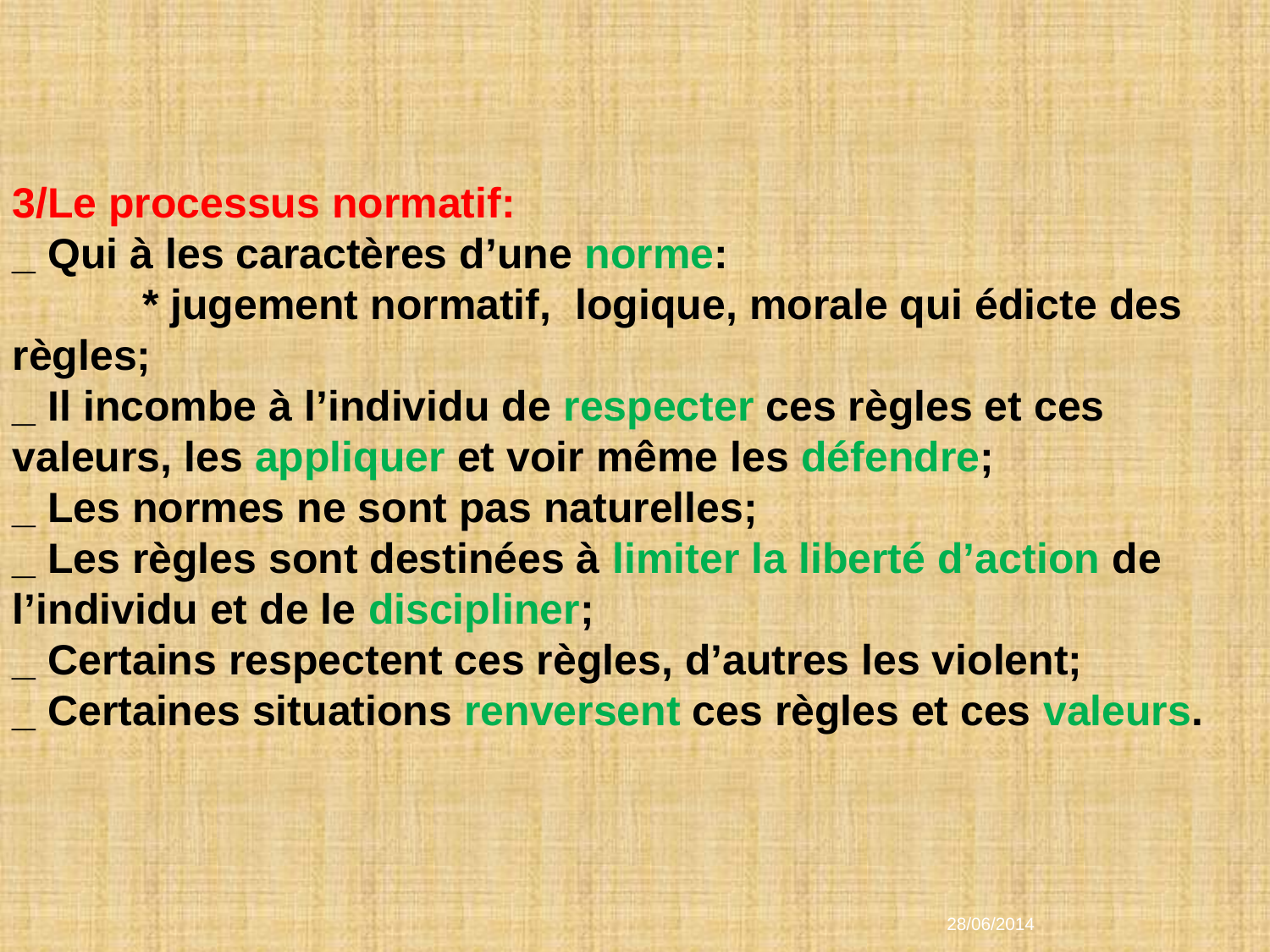

# 3/Le processus normatif: _ Qui à les caractères d’une norme: * jugement normatif,  logique, morale qui édicte des règles; _ Il incombe à l’individu de respecter ces règles et ces valeurs, les appliquer et voir même les défendre; _ Les normes ne sont pas naturelles; _ Les règles sont destinées à limiter la liberté d’action de l’individu et de le discipliner; _ Certains respectent ces règles, d’autres les violent; _ Certaines situations renversent ces règles et ces valeurs.
NASSIM OMAR
28/06/2014
30